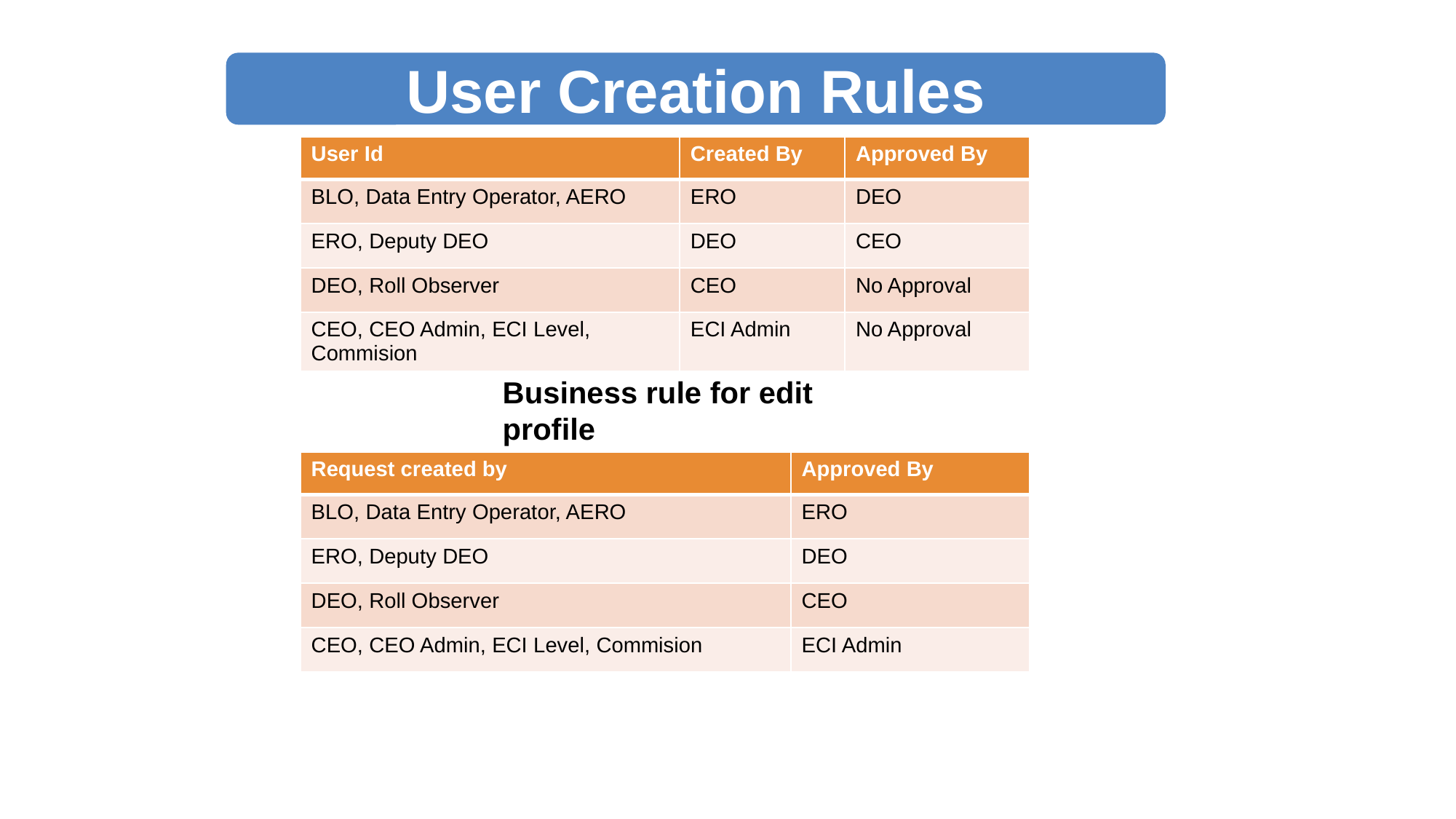

User Creation Rules
| User Id | Created By | Approved By |
| --- | --- | --- |
| BLO, Data Entry Operator, AERO | ERO | DEO |
| ERO, Deputy DEO | DEO | CEO |
| DEO, Roll Observer | CEO | No Approval |
| CEO, CEO Admin, ECI Level, Commision | ECI Admin | No Approval |
Business rule for edit profile
| Request created by | Approved By |
| --- | --- |
| BLO, Data Entry Operator, AERO | ERO |
| ERO, Deputy DEO | DEO |
| DEO, Roll Observer | CEO |
| CEO, CEO Admin, ECI Level, Commision | ECI Admin |